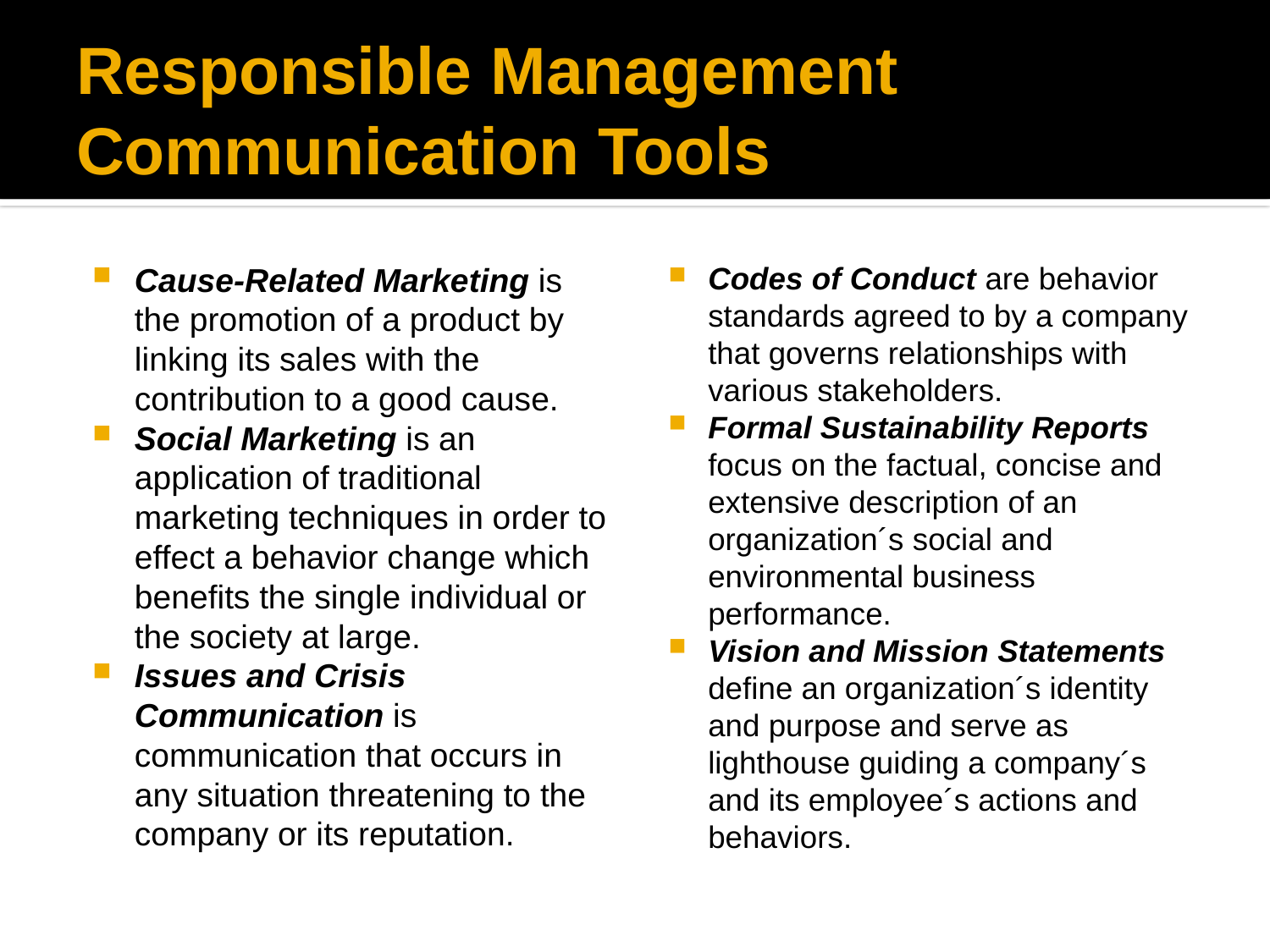

# Responsible Management Communication Tools
Cause-Related Marketing is the promotion of a product by linking its sales with the contribution to a good cause.
Social Marketing is an application of traditional marketing techniques in order to effect a behavior change which benefits the single individual or the society at large.
Issues and Crisis Communication is communication that occurs in any situation threatening to the company or its reputation.
Codes of Conduct are behavior standards agreed to by a company that governs relationships with various stakeholders.
Formal Sustainability Reports focus on the factual, concise and extensive description of an organization´s social and environmental business performance.
Vision and Mission Statements define an organization´s identity and purpose and serve as lighthouse guiding a company´s and its employee´s actions and behaviors.